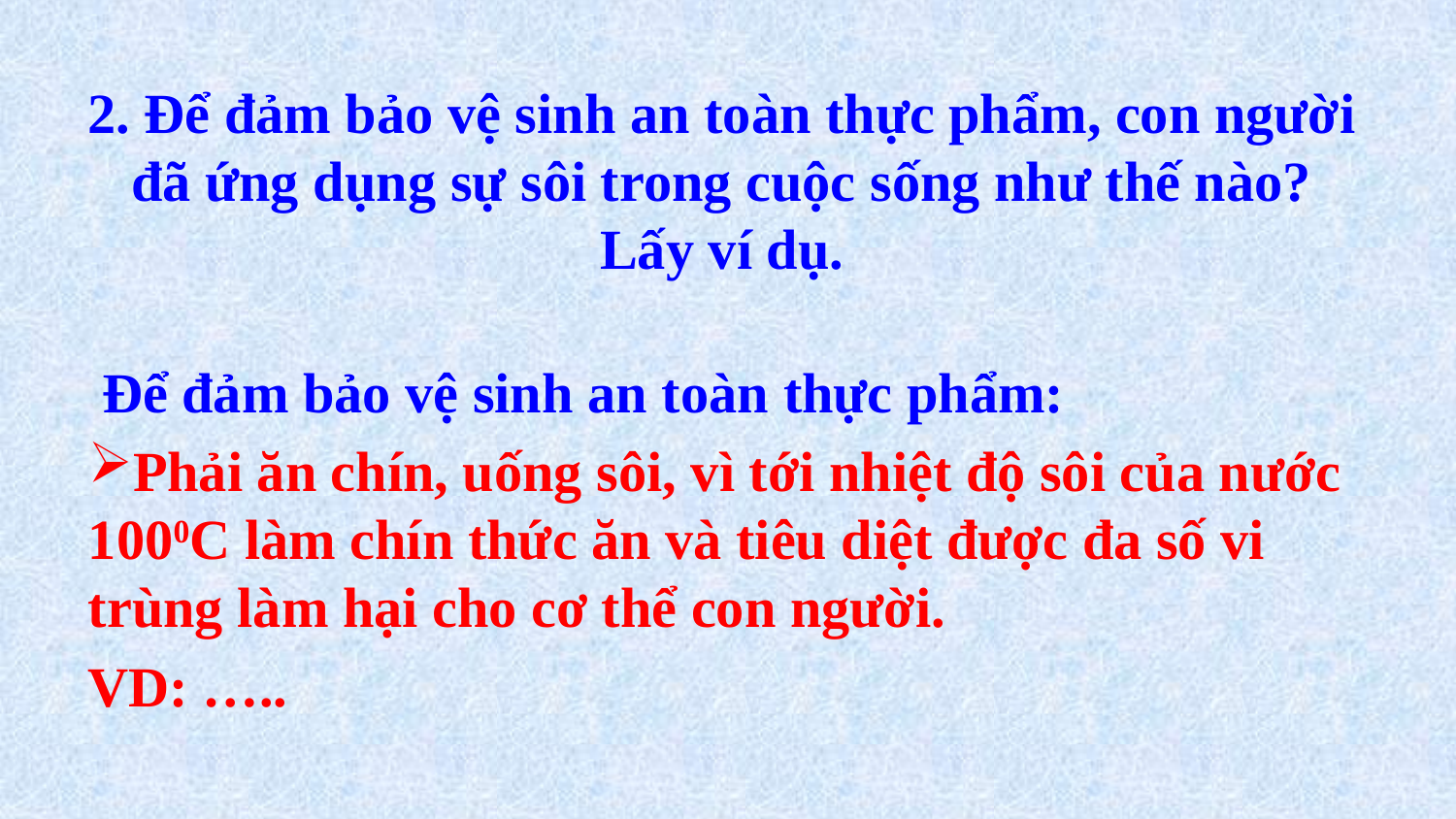

2. Để đảm bảo vệ sinh an toàn thực phẩm, con người đã ứng dụng sự sôi trong cuộc sống như thế nào? Lấy ví dụ.
 Để đảm bảo vệ sinh an toàn thực phẩm:
Phải ăn chín, uống sôi, vì tới nhiệt độ sôi của nước 1000C làm chín thức ăn và tiêu diệt được đa số vi trùng làm hại cho cơ thể con người.
VD: …..